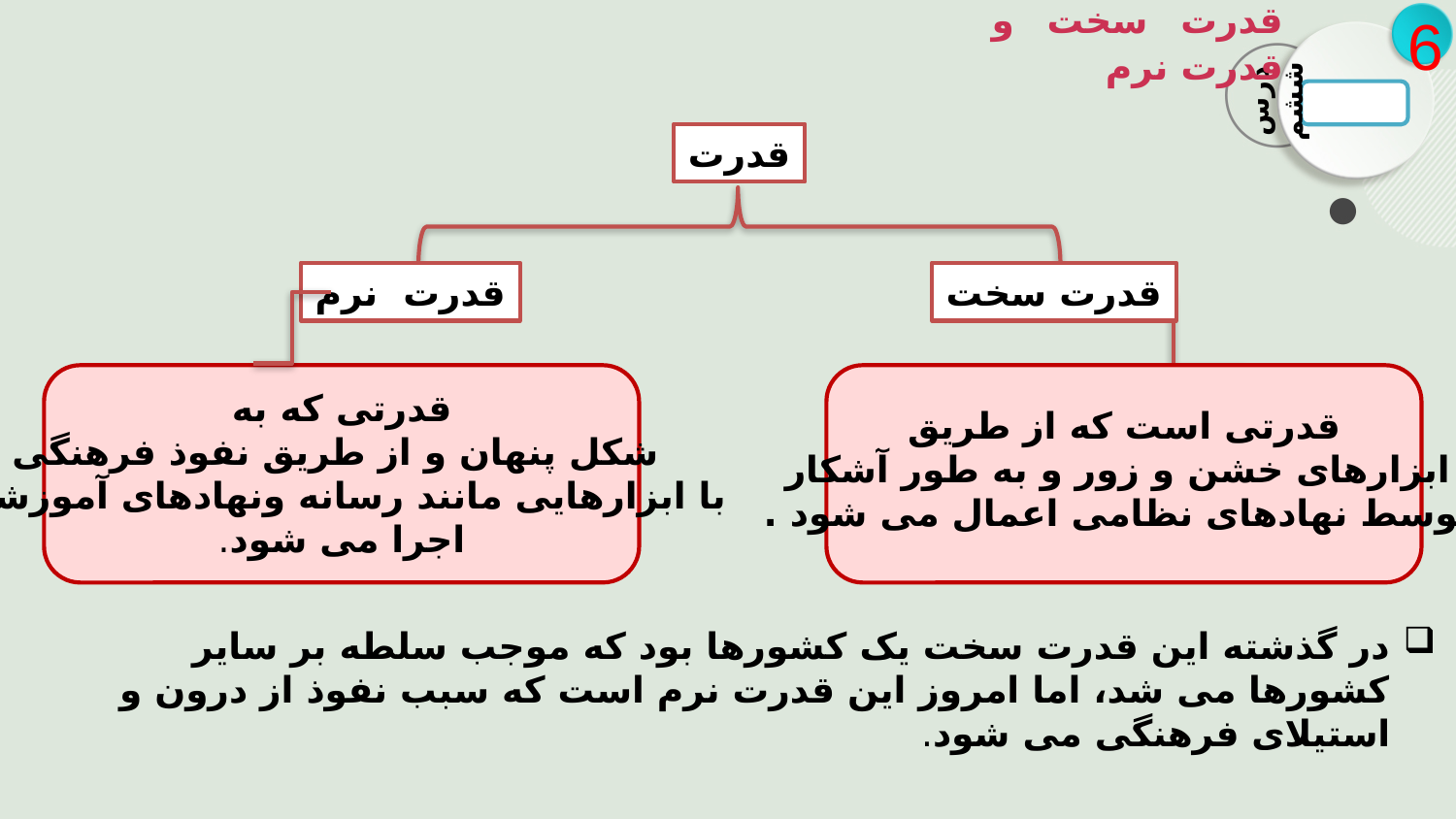

قدرت سخت و قدرت نرم
6
درس ششم

قدرت
قدرت  نرم
قدرت سخت

قدرتی که به
 شکل پنهان و از طریق نفوذ فرهنگی
 با ابزارهایی مانند رسانه ونهادهای آموزشی
اجرا می شود.
قدرتی است که از طریق
 ابزارهای خشن و زور و به طور آشکار
 توسط نهادهای نظامی اعمال می شود .
در گذشته این قدرت سخت یک کشورها بود که موجب سلطه بر سایر کشورها می شد، اما امروز این قدرت نرم است که سبب نفوذ از درون و استیلای فرهنگی می شود.